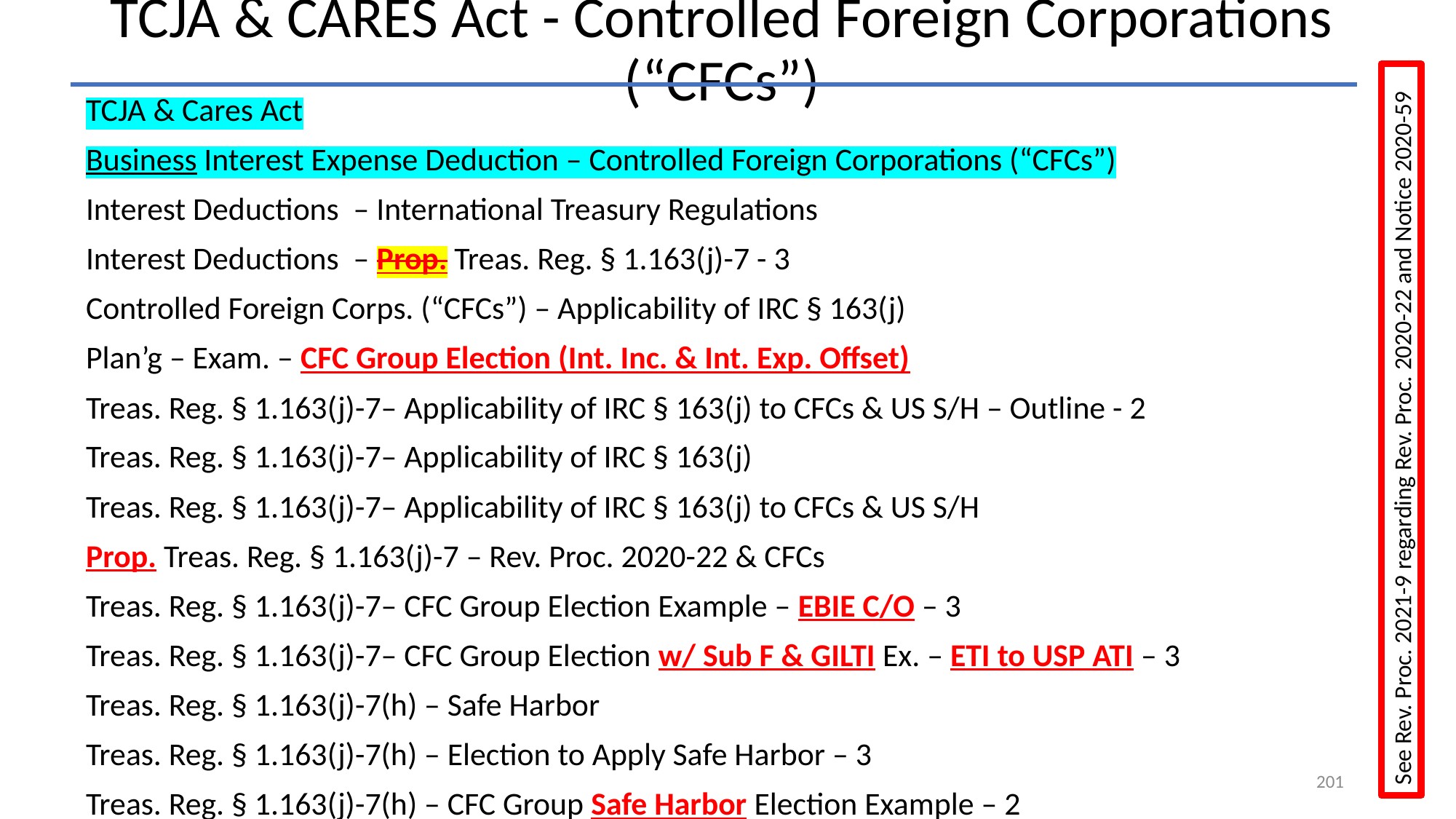

# TCJA & CARES Act - Controlled Foreign Corporations (“CFCs”)
TCJA & Cares Act
Business Interest Expense Deduction – Controlled Foreign Corporations (“CFCs”)
Interest Deductions  – International Treasury Regulations
Interest Deductions  – Prop. Treas. Reg. § 1.163(j)-7 - 3
Controlled Foreign Corps. (“CFCs”) – Applicability of IRC § 163(j)
Plan’g – Exam. – CFC Group Election (Int. Inc. & Int. Exp. Offset)
Treas. Reg. § 1.163(j)-7– Applicability of IRC § 163(j) to CFCs & US S/H – Outline - 2
Treas. Reg. § 1.163(j)-7– Applicability of IRC § 163(j)
Treas. Reg. § 1.163(j)-7– Applicability of IRC § 163(j) to CFCs & US S/H
Prop. Treas. Reg. § 1.163(j)-7 – Rev. Proc. 2020-22 & CFCs
Treas. Reg. § 1.163(j)-7– CFC Group Election Example – EBIE C/O – 3
Treas. Reg. § 1.163(j)-7– CFC Group Election w/ Sub F & GILTI Ex. – ETI to USP ATI – 3
Treas. Reg. § 1.163(j)-7(h) – Safe Harbor
Treas. Reg. § 1.163(j)-7(h) – Election to Apply Safe Harbor – 3
Treas. Reg. § 1.163(j)-7(h) – CFC Group Safe Harbor Election Example – 2

See Rev. Proc. 2021-9 regarding Rev. Proc. 2020-22 and Notice 2020-59
201